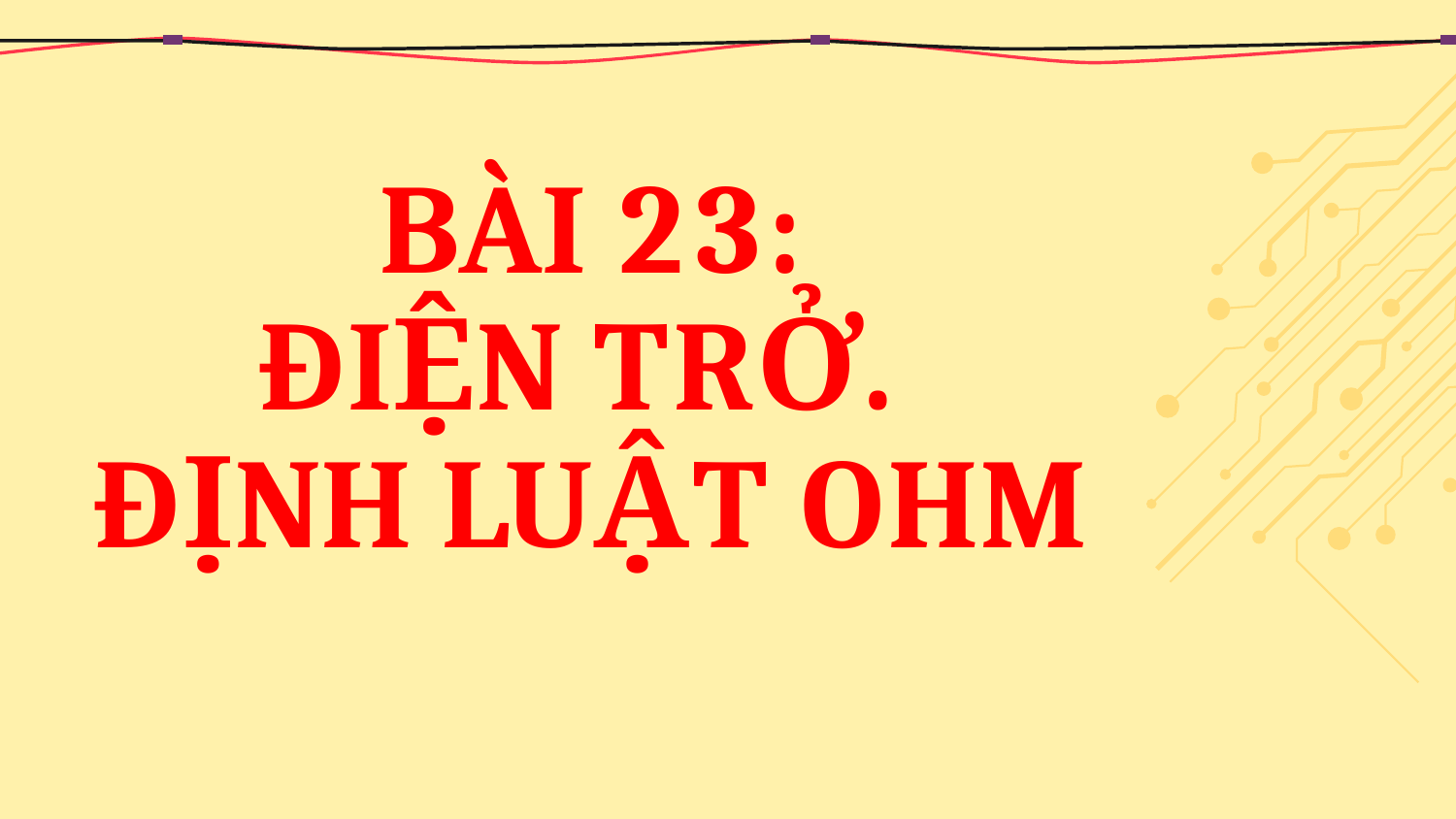

# BÀI 23: ĐIỆN TRỞ. ĐỊNH LUẬT OHM